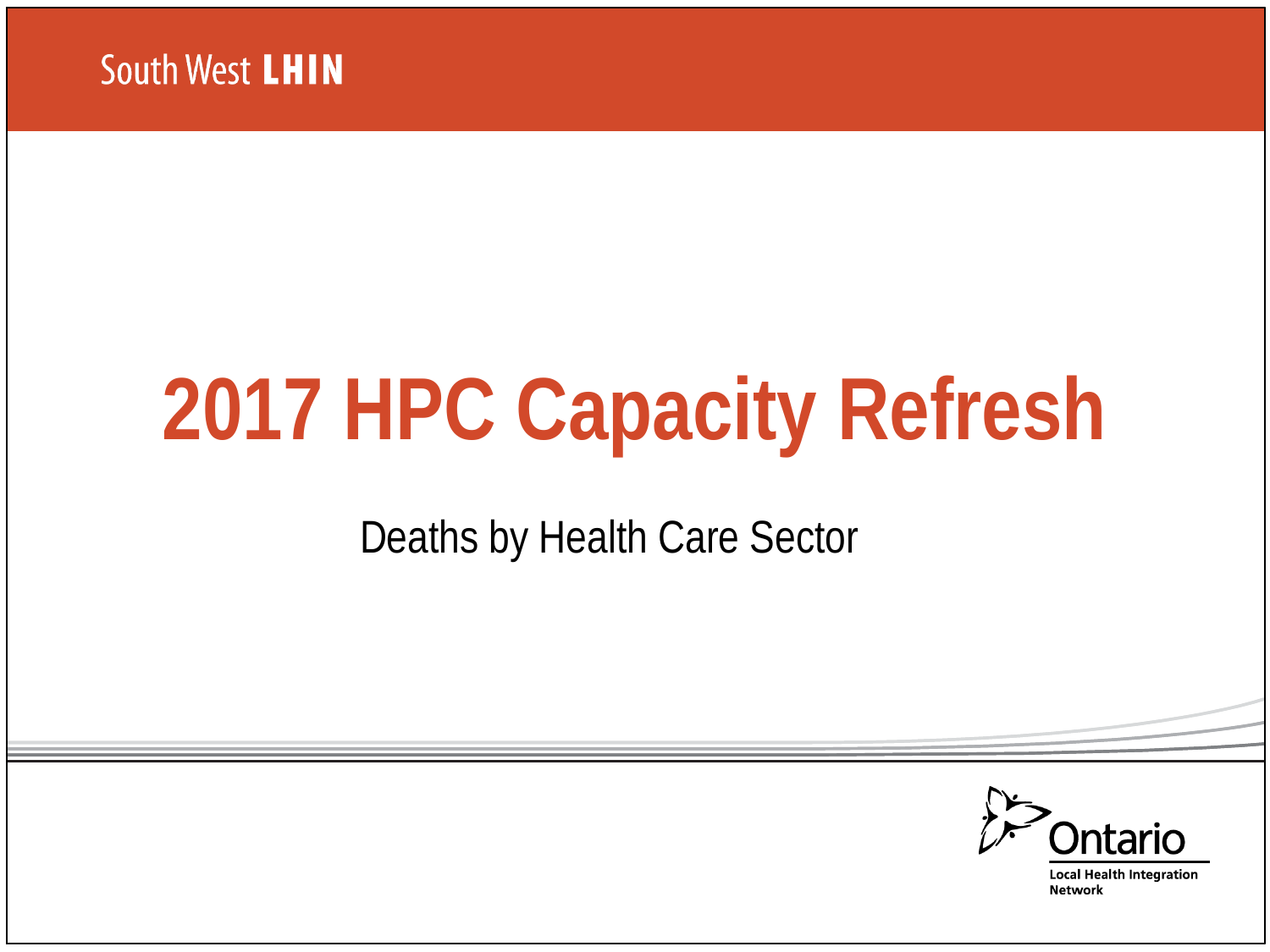

# 2017 HPC Capacity Refresh
Deaths by Health Care Sector